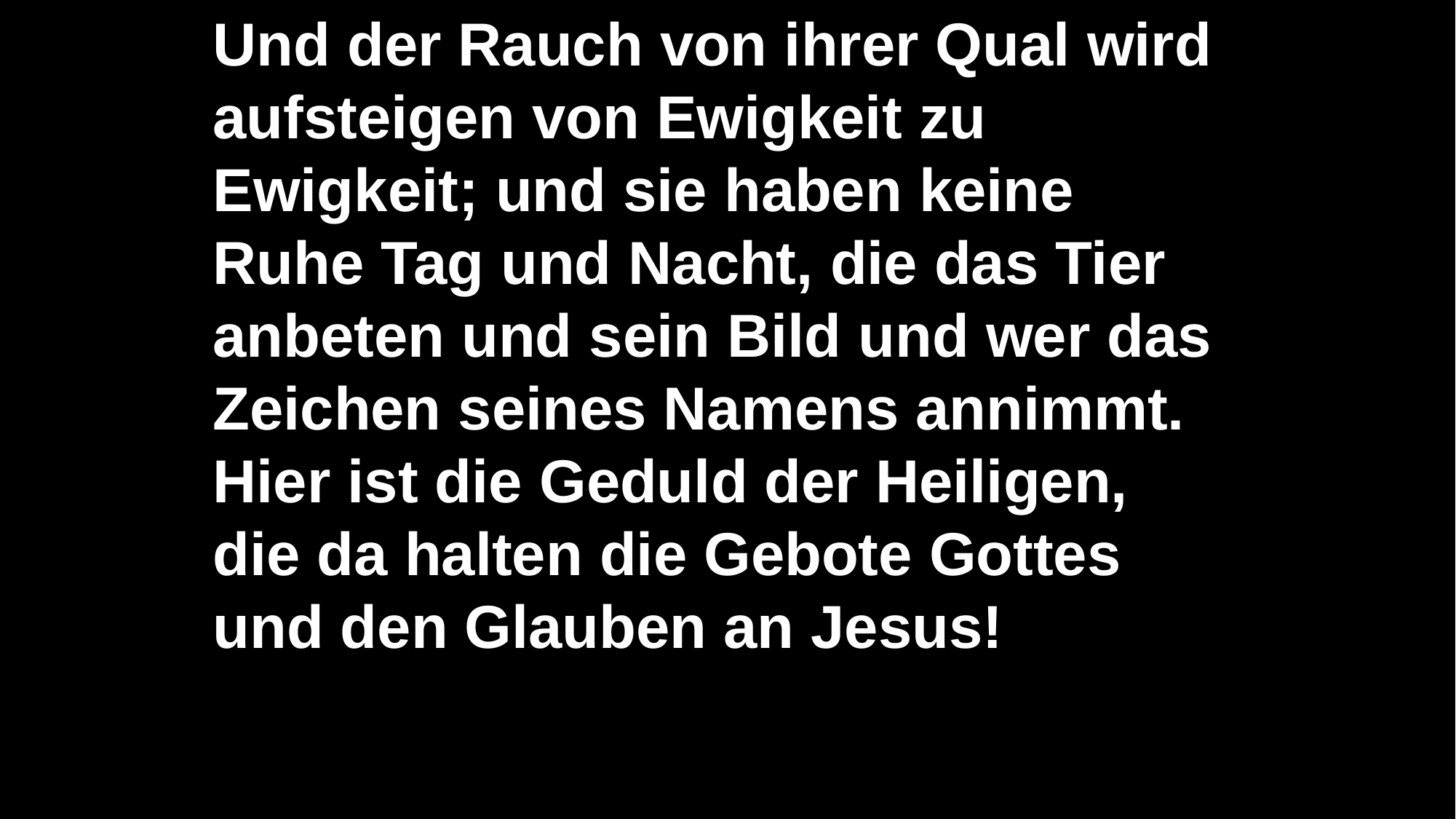

Und der Rauch von ihrer Qual wird aufsteigen von Ewigkeit zu Ewigkeit; und sie haben keine Ruhe Tag und Nacht, die das Tier anbeten und sein Bild und wer das Zeichen seines Namens annimmt. Hier ist die Geduld der Heiligen, die da halten die Gebote Gottes und den Glauben an Jesus!